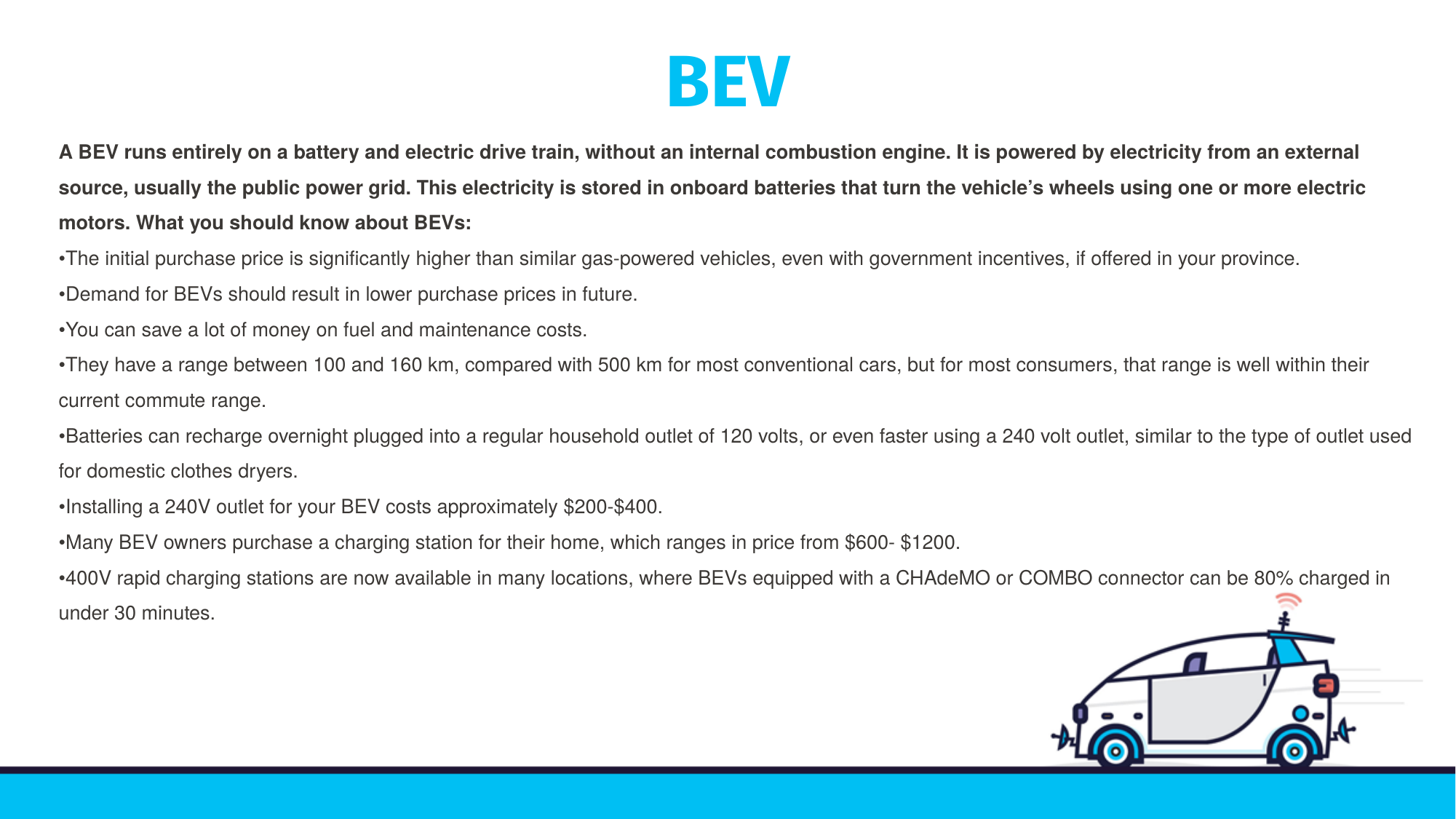

# BEV
A BEV runs entirely on a battery and electric drive train, without an internal combustion engine. It is powered by electricity from an external source, usually the public power grid. This electricity is stored in onboard batteries that turn the vehicle’s wheels using one or more electric motors. What you should know about BEVs:
•The initial purchase price is significantly higher than similar gas-powered vehicles, even with government incentives, if offered in your province.
•Demand for BEVs should result in lower purchase prices in future.
•You can save a lot of money on fuel and maintenance costs.
•They have a range between 100 and 160 km, compared with 500 km for most conventional cars, but for most consumers, that range is well within their current commute range.
•Batteries can recharge overnight plugged into a regular household outlet of 120 volts, or even faster using a 240 volt outlet, similar to the type of outlet used for domestic clothes dryers.
•Installing a 240V outlet for your BEV costs approximately $200-$400.
•Many BEV owners purchase a charging station for their home, which ranges in price from $600- $1200.
•400V rapid charging stations are now available in many locations, where BEVs equipped with a CHAdeMO or COMBO connector can be 80% charged in under 30 minutes.